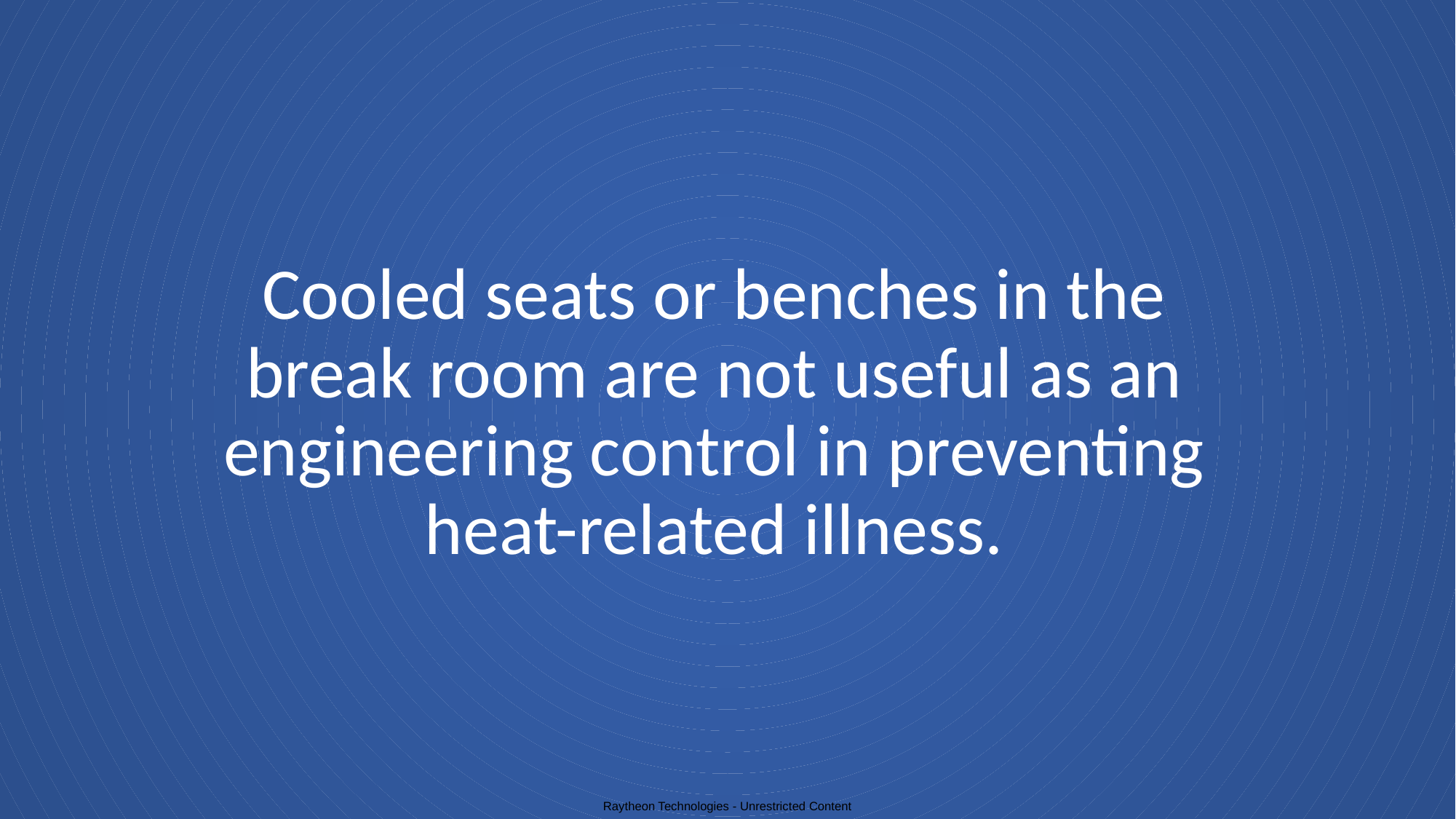

# Cooled seats or benches in the break room are not useful as an engineering control in preventing heat-related illness.
Raytheon Technologies - Unrestricted Content